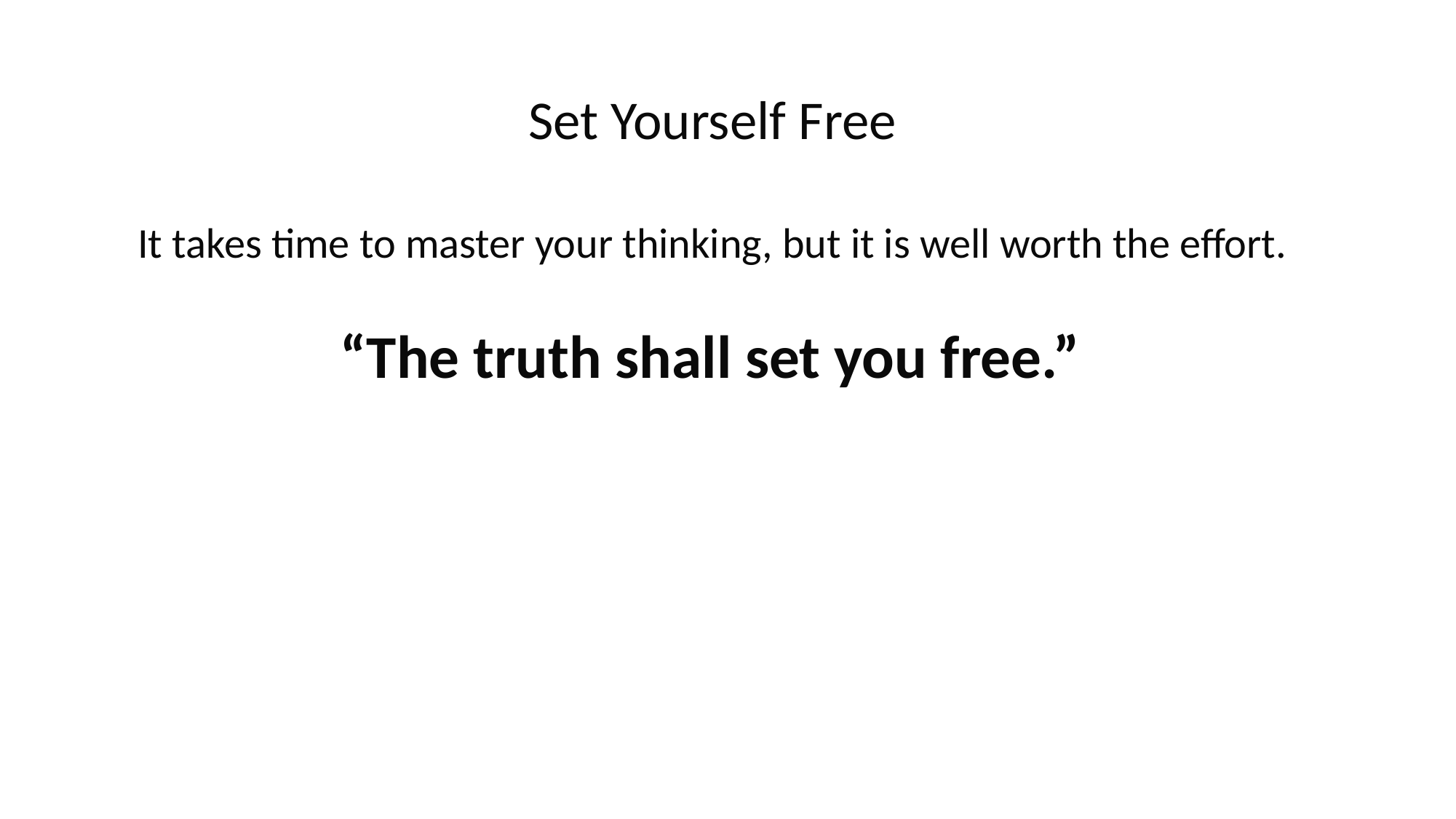

Set Yourself Free

It takes time to master your thinking, but it is well worth the effort.

 “The truth shall set you free.”